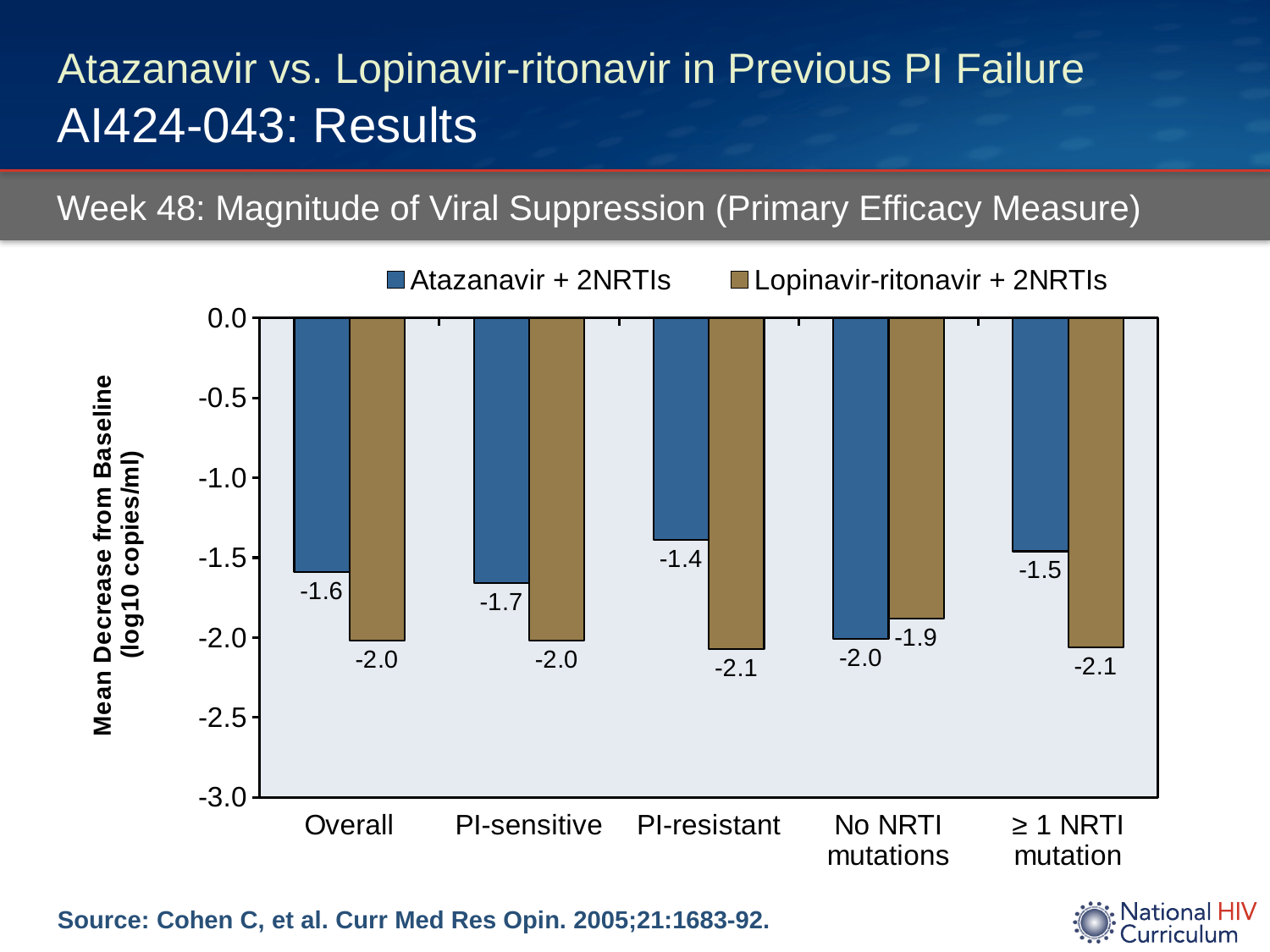

# Atazanavir vs. Lopinavir-ritonavir in Previous PI Failure AI424-043: Results
Week 48: Magnitude of Viral Suppression (Primary Efficacy Measure)

### Chart

| Category | Atazanavir + 2NRTIs | Lopinavir-ritonavir + 2NRTIs |
|---|---|---|
| Overall | -1.59 | -2.02 |
| PI-sensitive | -1.66 | -2.02 |
| PI-resistant | -1.39 | -2.07 |
| No NRTI mutations | -2.01 | -1.88 |
| ≥ 1 NRTI mutation | -1.46 | -2.06 |
Source: Cohen C, et al. Curr Med Res Opin. 2005;21:1683-92.